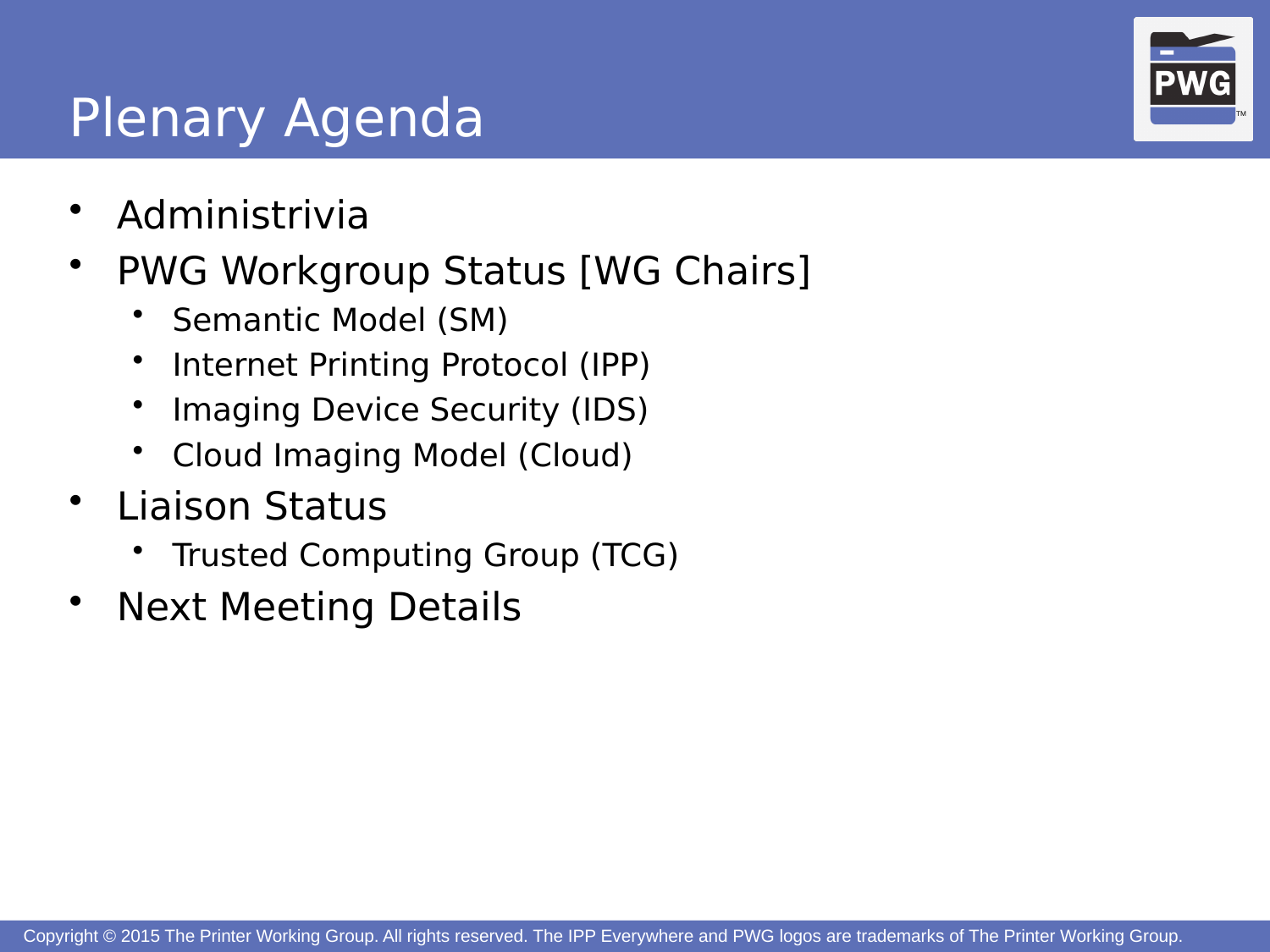

# Plenary Agenda
Administrivia
PWG Workgroup Status [WG Chairs]
Semantic Model (SM)
Internet Printing Protocol (IPP)
Imaging Device Security (IDS)
Cloud Imaging Model (Cloud)
Liaison Status
Trusted Computing Group (TCG)
Next Meeting Details
2